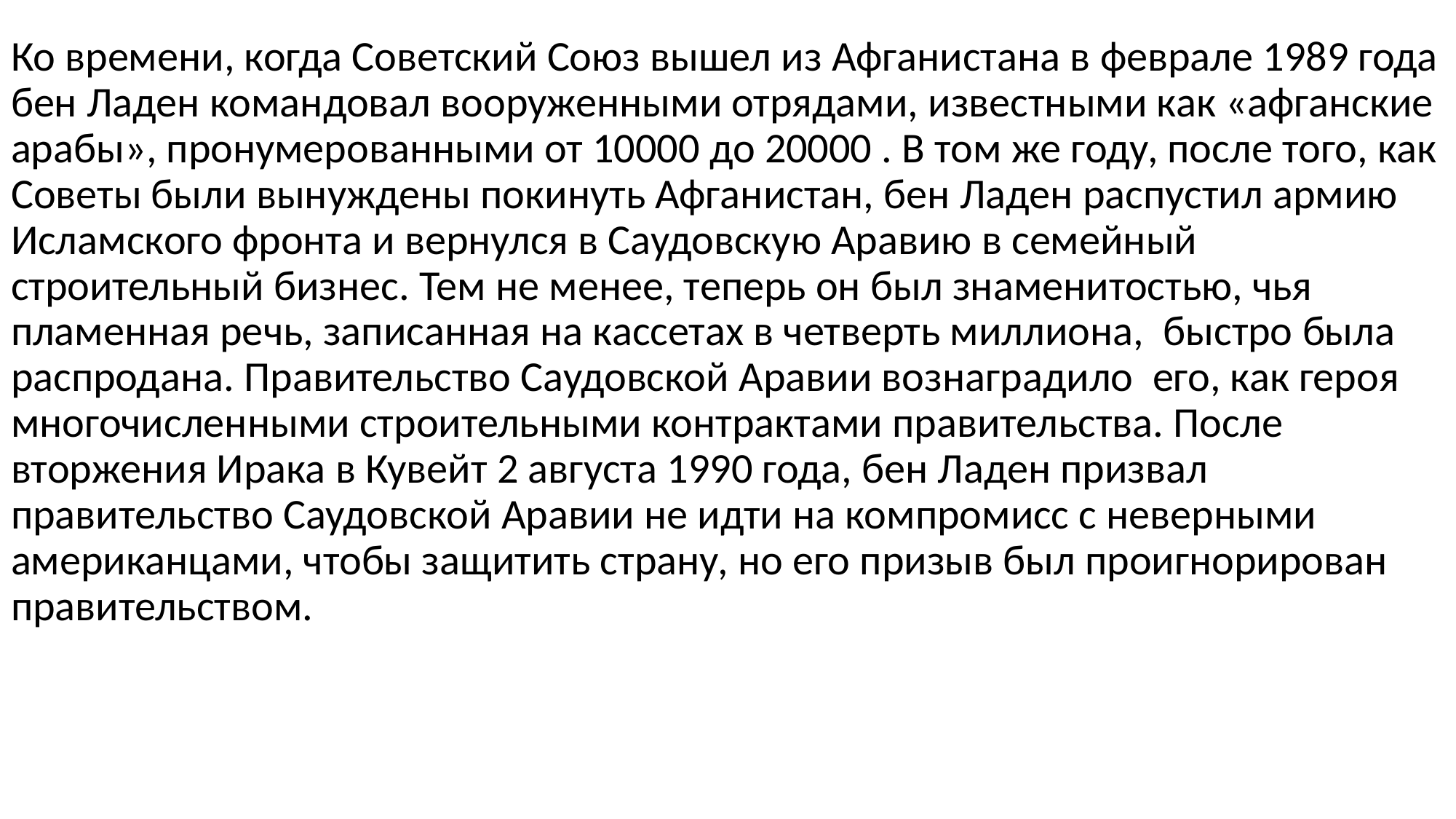

Ко времени, когда Советский Союз вышел из Афганистана в феврале 1989 года бен Ладен командовал вооруженными отрядами, известными как «афганские арабы», пронумерованными от 10000 до 20000 . В том же году, после того, как Советы были вынуждены покинуть Афганистан, бен Ладен распустил армию Исламского фронта и вернулся в Саудовскую Аравию в семейный строительный бизнес. Тем не менее, теперь он был знаменитостью, чья пламенная речь, записанная на кассетах в четверть миллиона,  быстро была распродана. Правительство Саудовской Аравии вознаградило  его, как героя  многочисленными строительными контрактами правительства. После вторжения Ирака в Кувейт 2 августа 1990 года, бен Ладен призвал правительство Саудовской Аравии не идти на компромисс с неверными американцами, чтобы защитить страну, но его призыв был проигнорирован правительством.